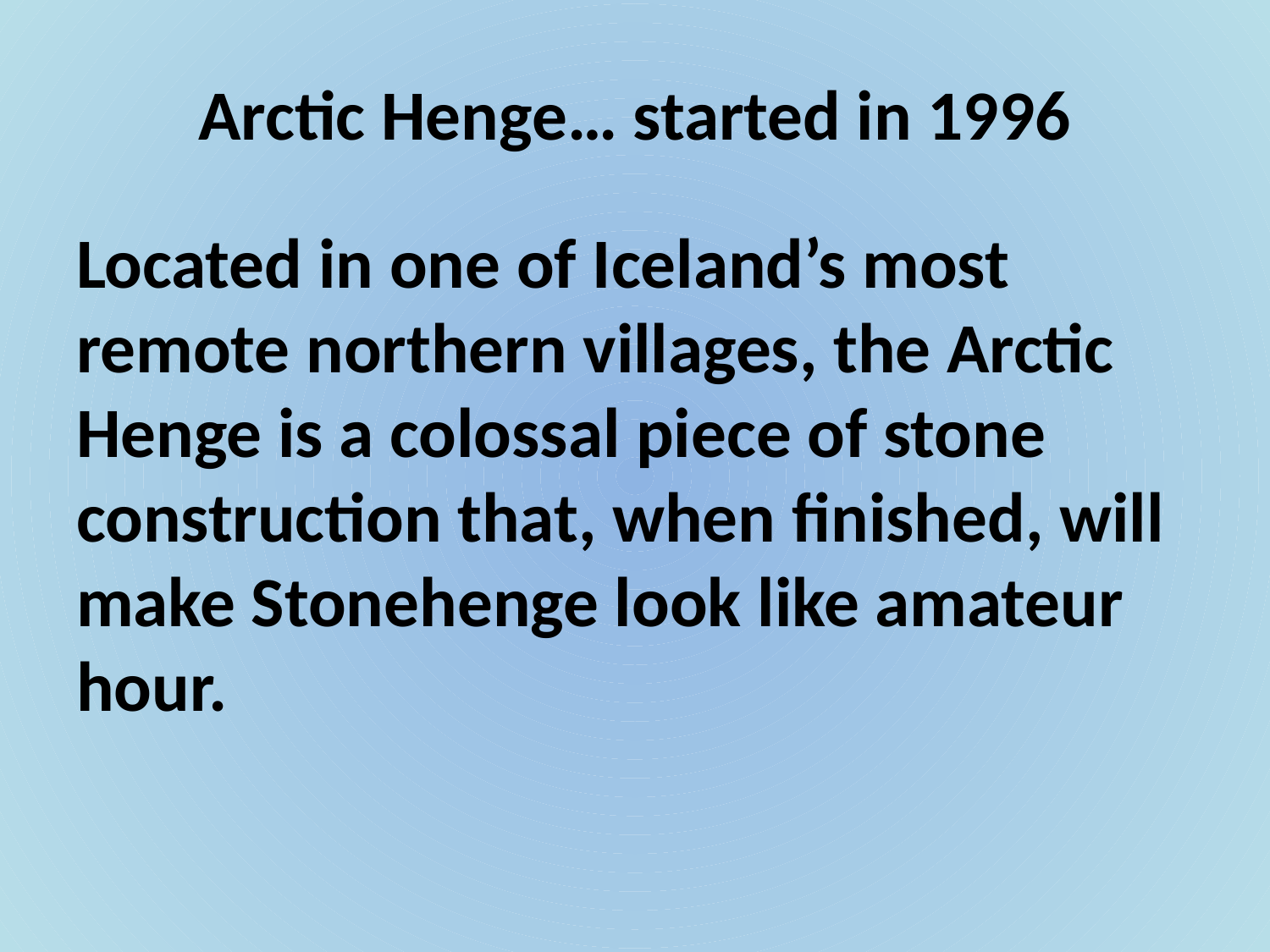

Arctic Henge… started in 1996

Located in one of Iceland’s most remote northern villages, the Arctic Henge is a colossal piece of stone construction that, when finished, will make Stonehenge look like amateur hour.